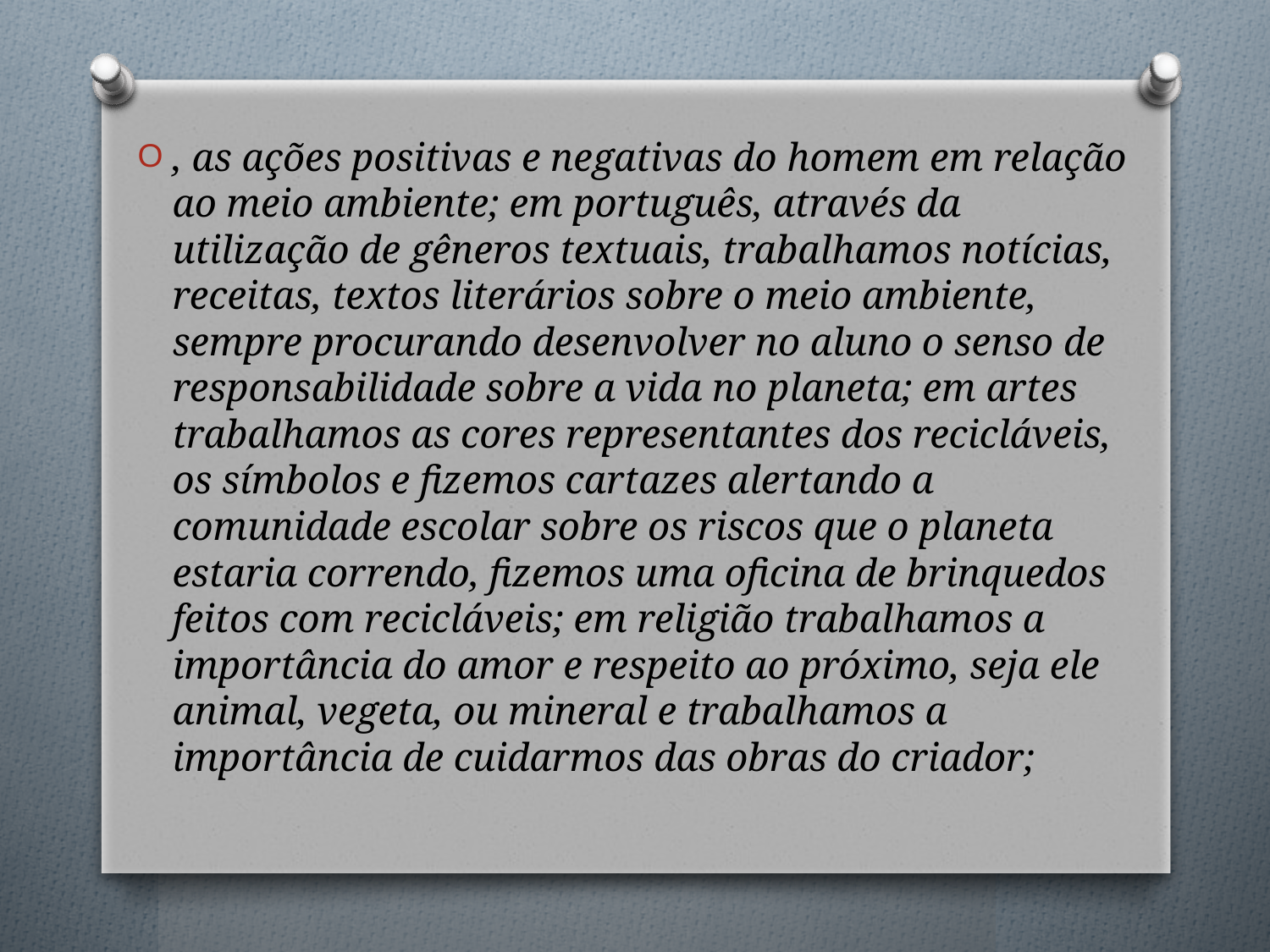

, as ações positivas e negativas do homem em relação ao meio ambiente; em português, através da utilização de gêneros textuais, trabalhamos notícias, receitas, textos literários sobre o meio ambiente, sempre procurando desenvolver no aluno o senso de responsabilidade sobre a vida no planeta; em artes trabalhamos as cores representantes dos recicláveis, os símbolos e fizemos cartazes alertando a comunidade escolar sobre os riscos que o planeta estaria correndo, fizemos uma oficina de brinquedos feitos com recicláveis; em religião trabalhamos a importância do amor e respeito ao próximo, seja ele animal, vegeta, ou mineral e trabalhamos a importância de cuidarmos das obras do criador;